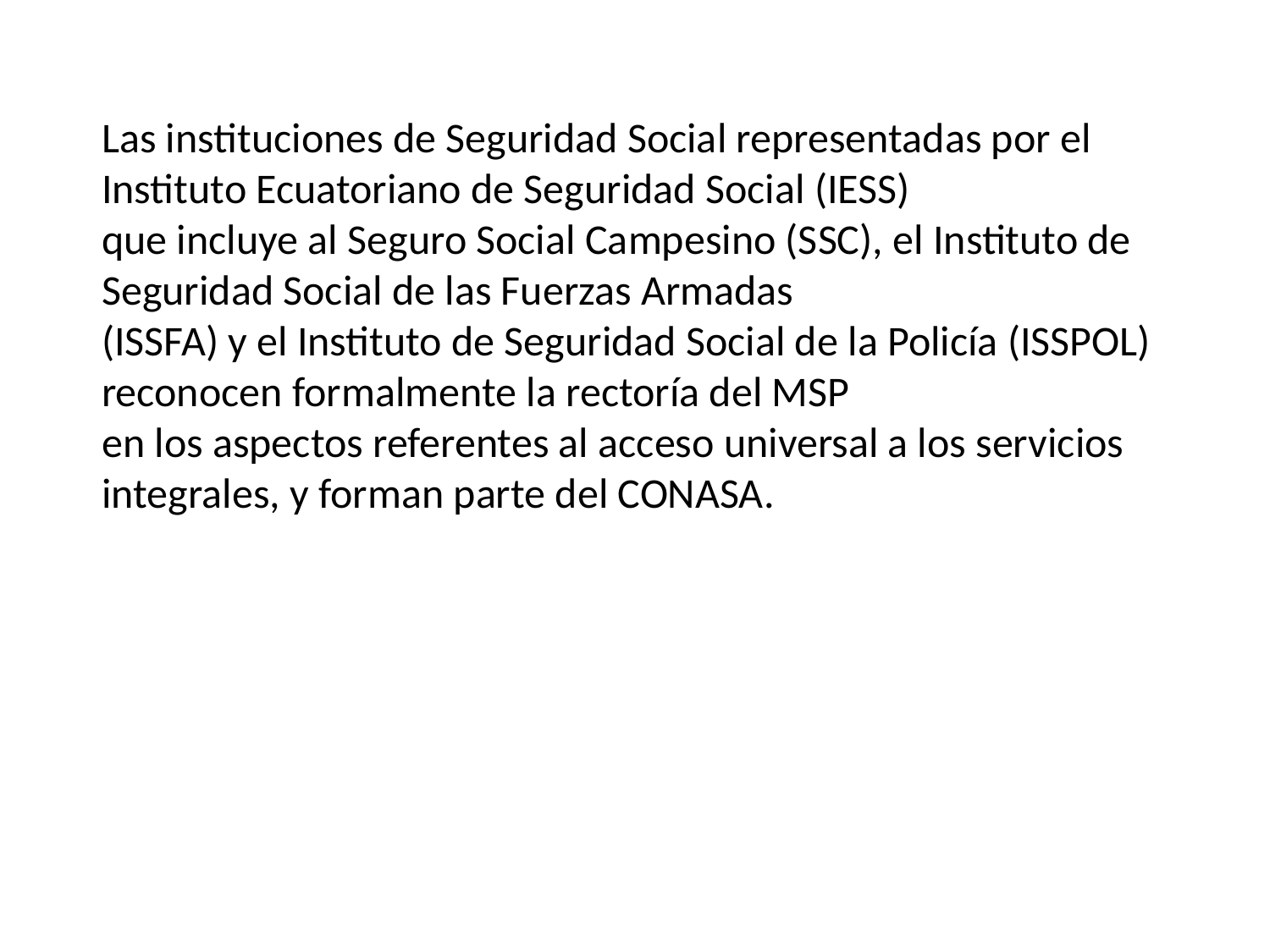

Las instituciones de Seguridad Social representadas por el Instituto Ecuatoriano de Seguridad Social (IESS)
que incluye al Seguro Social Campesino (SSC), el Instituto de Seguridad Social de las Fuerzas Armadas
(ISSFA) y el Instituto de Seguridad Social de la Policía (ISSPOL) reconocen formalmente la rectoría del MSP
en los aspectos referentes al acceso universal a los servicios integrales, y forman parte del CONASA.